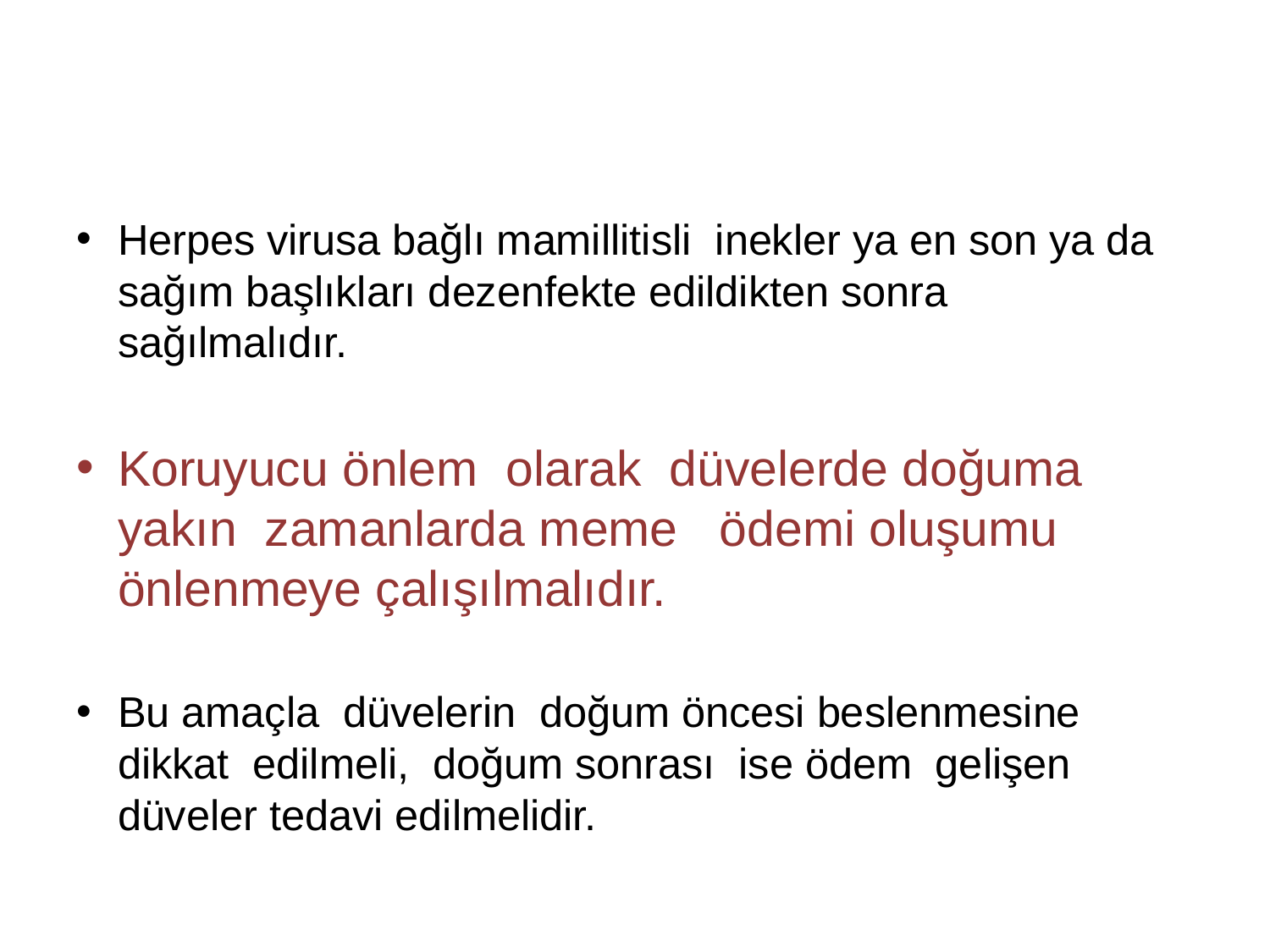

Herpes virusa bağlı mamillitisli  inekler ya en son ya da sağım başlıkları dezenfekte edildikten sonra  sağılmalıdır.

Koruyucu önlem  olarak  düvelerde doğuma yakın  zamanlarda meme   ödemi oluşumu önlenmeye çalışılmalıdır.

Bu amaçla  düvelerin  doğum öncesi beslenmesine dikkat  edilmeli,  doğum sonrası  ise ödem  gelişen  düveler tedavi edilmelidir.